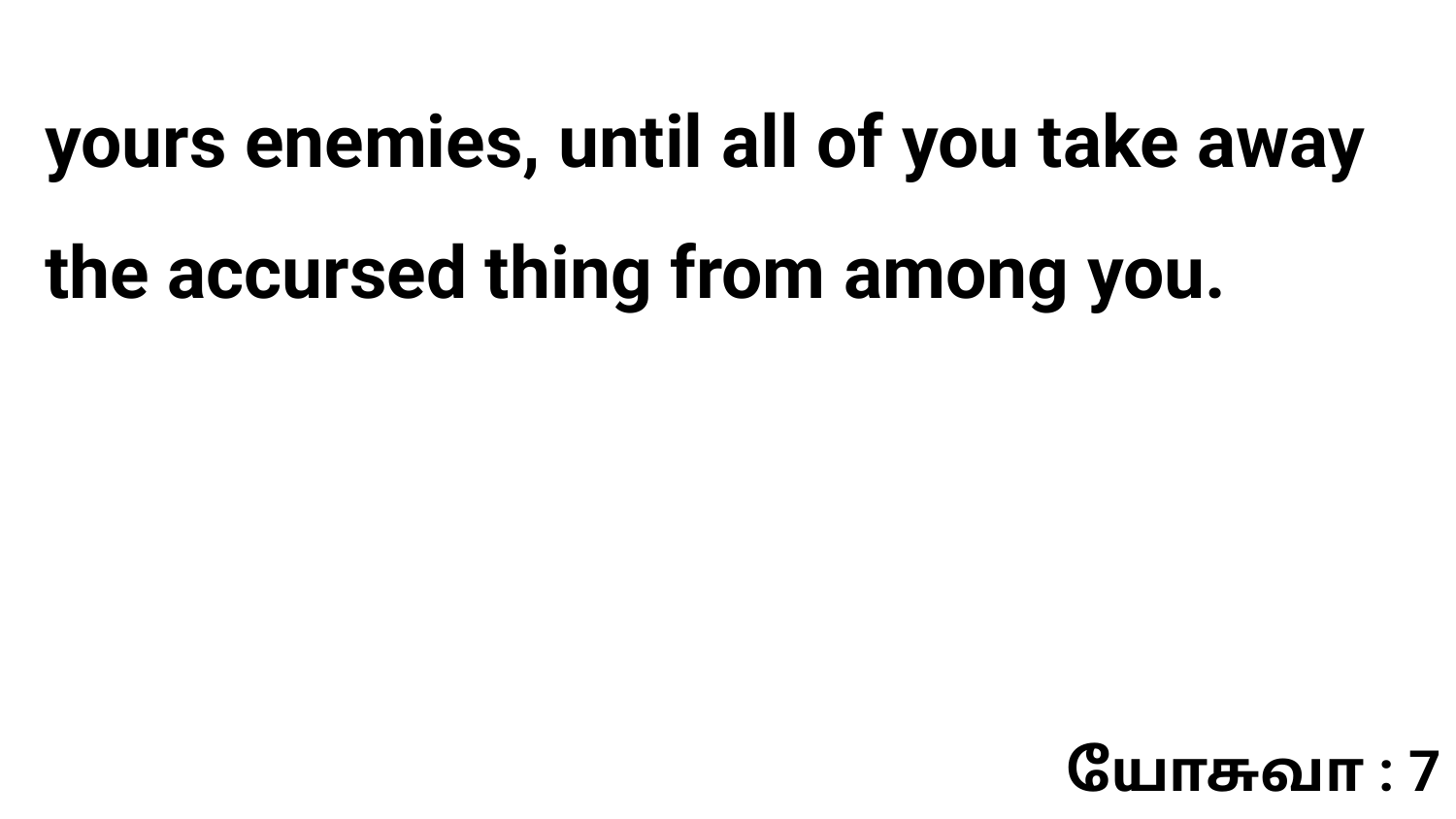

yours enemies, until all of you take away the accursed thing from among you.
யோசுவா : 7